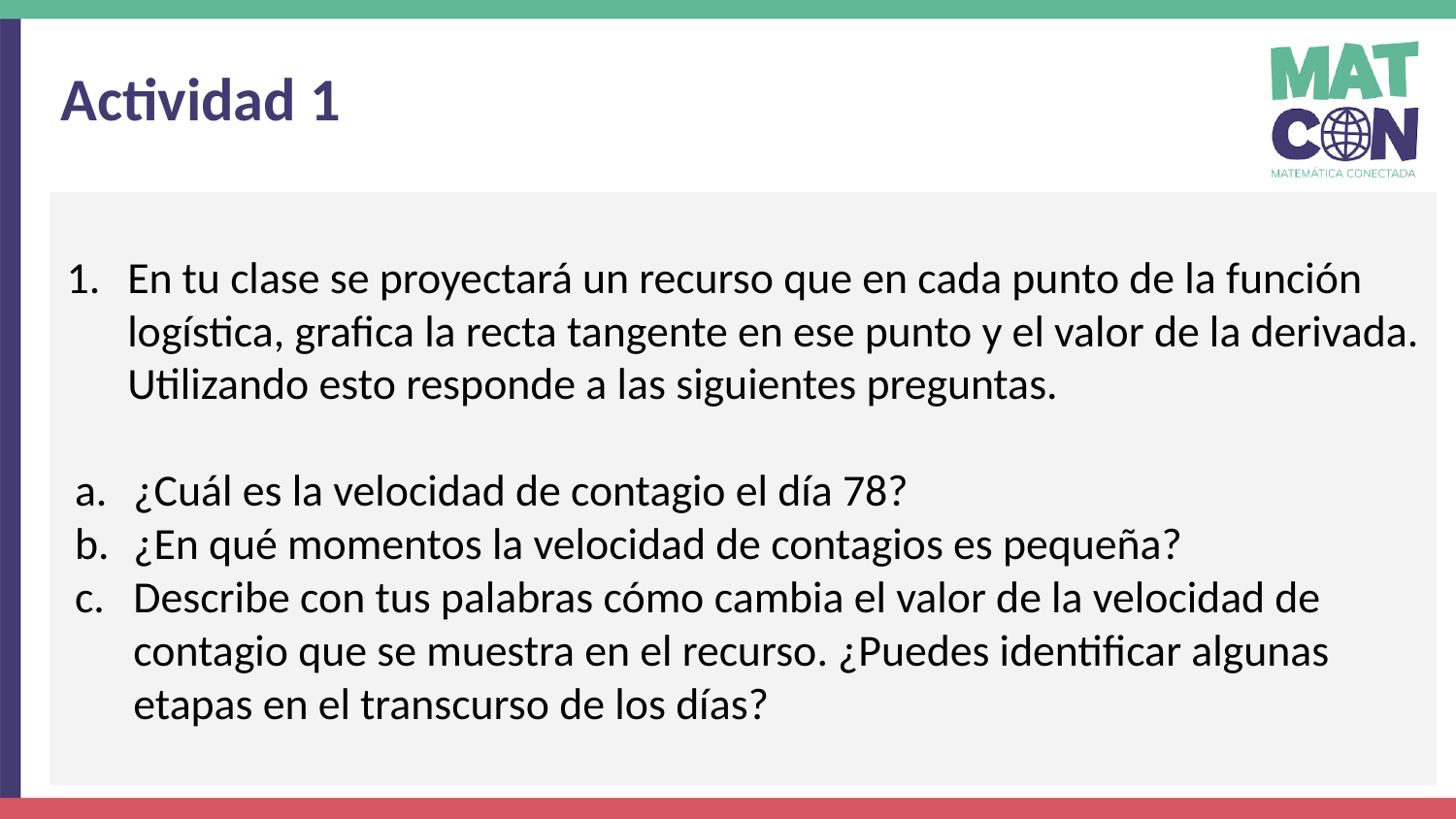

Actividad 1
En tu clase se proyectará un recurso que en cada punto de la función logística, grafica la recta tangente en ese punto y el valor de la derivada. Utilizando esto responde a las siguientes preguntas.

¿Cuál es la velocidad de contagio el día 78?
¿En qué momentos la velocidad de contagios es pequeña?
Describe con tus palabras cómo cambia el valor de la velocidad de contagio que se muestra en el recurso. ¿Puedes identificar algunas etapas en el transcurso de los días?